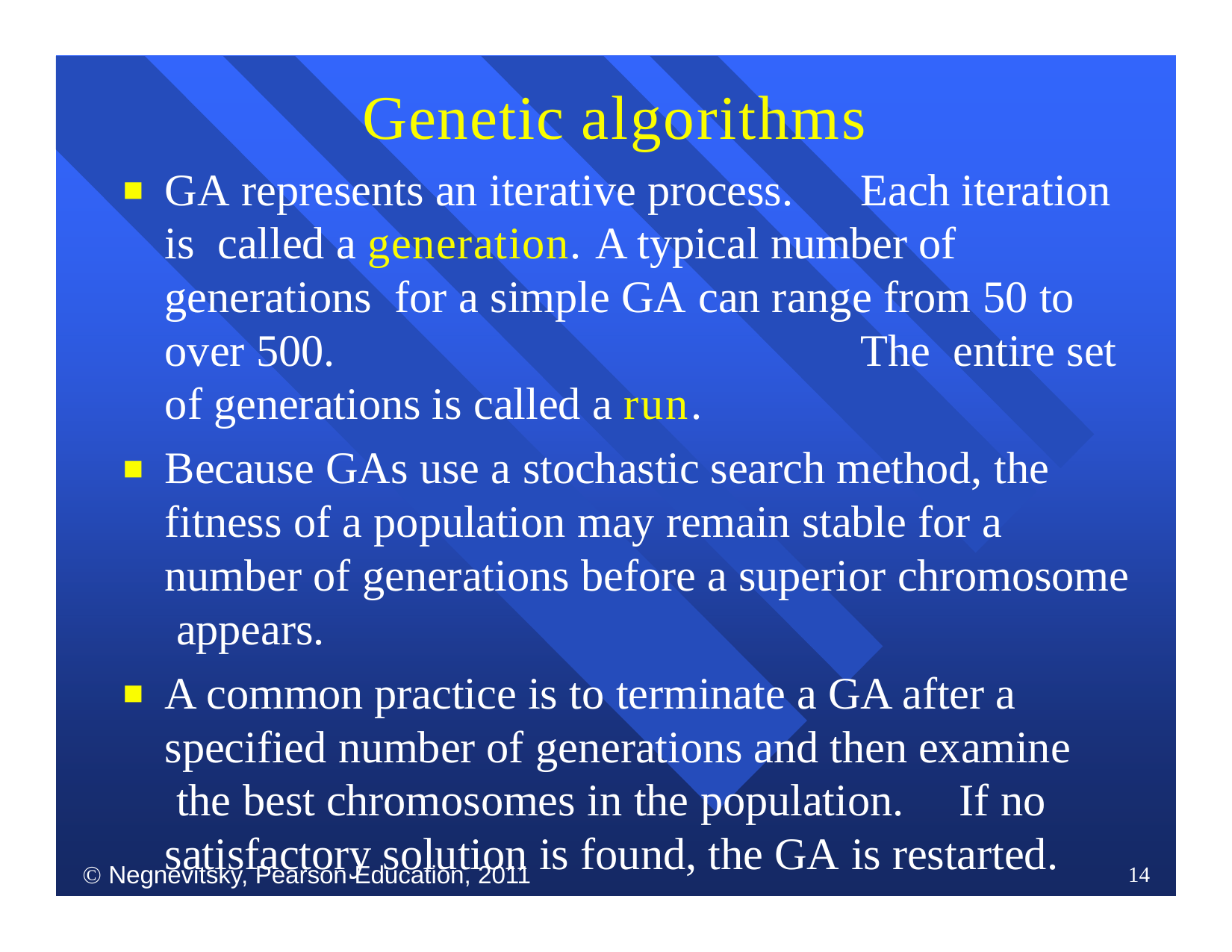

# Genetic algorithms
GA represents an iterative process.	Each iteration is  called a generation. A typical number of generations  for a simple GA can range from 50 to over 500.	The  entire set of generations is called a run.
Because GAs use a stochastic search method, the  fitness of a population may remain stable for a  number of generations before a superior chromosome  appears.
A common practice is to terminate a GA after a  specified number of generations and then examine  the best chromosomes in the population.	If no  satisfactory solution is found, the GA is restarted.
© Negnevitsky, Pearson Education, 2011
14